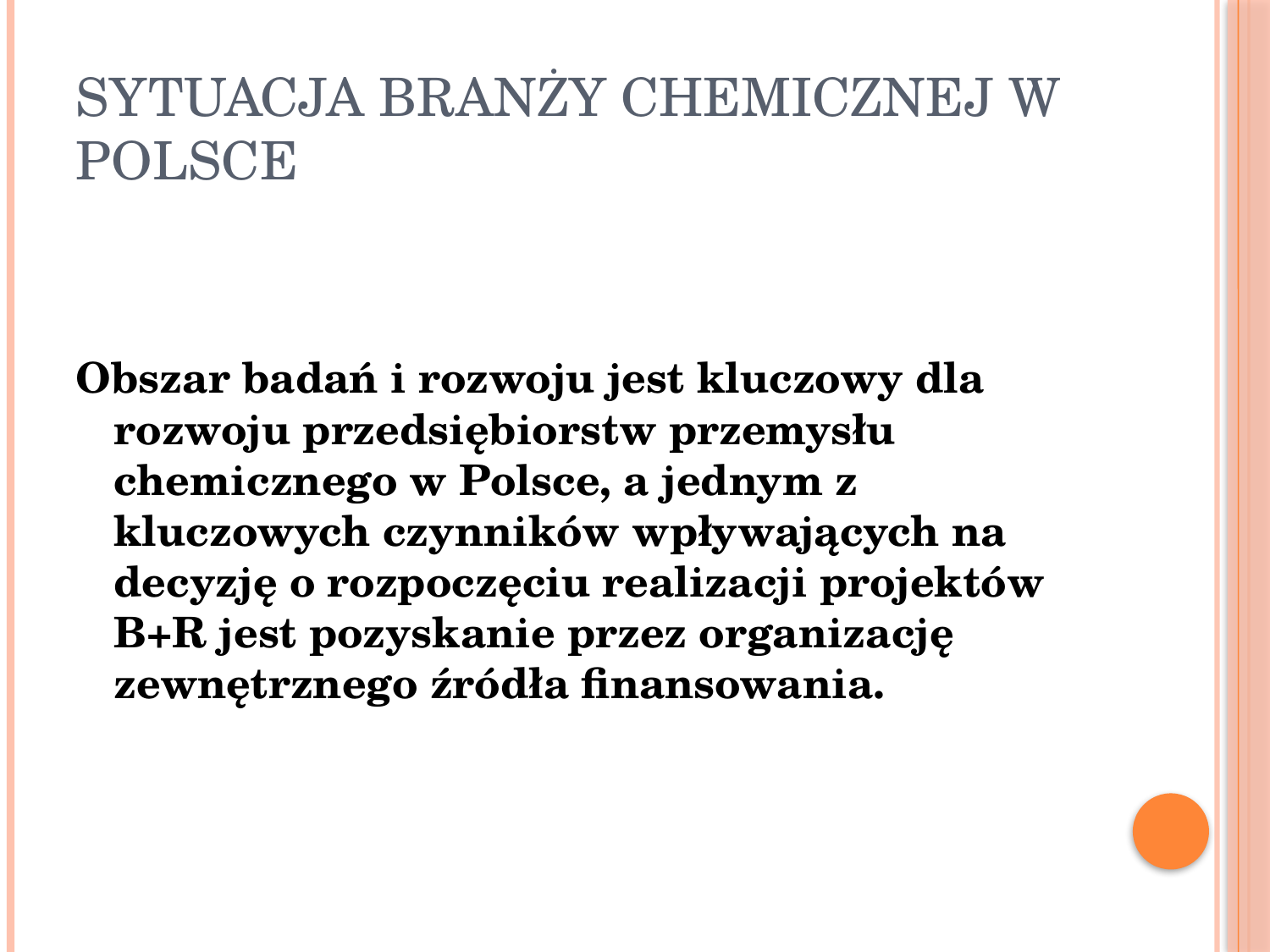

# Sytuacja Branży chemicznej w Polsce

Obszar badań i rozwoju jest kluczowy dla rozwoju przedsiębiorstw przemysłu chemicznego w Polsce, a jednym z kluczowych czynników wpływających na decyzję o rozpoczęciu realizacji projektów B+R jest pozyskanie przez organizację zewnętrznego źródła finansowania.